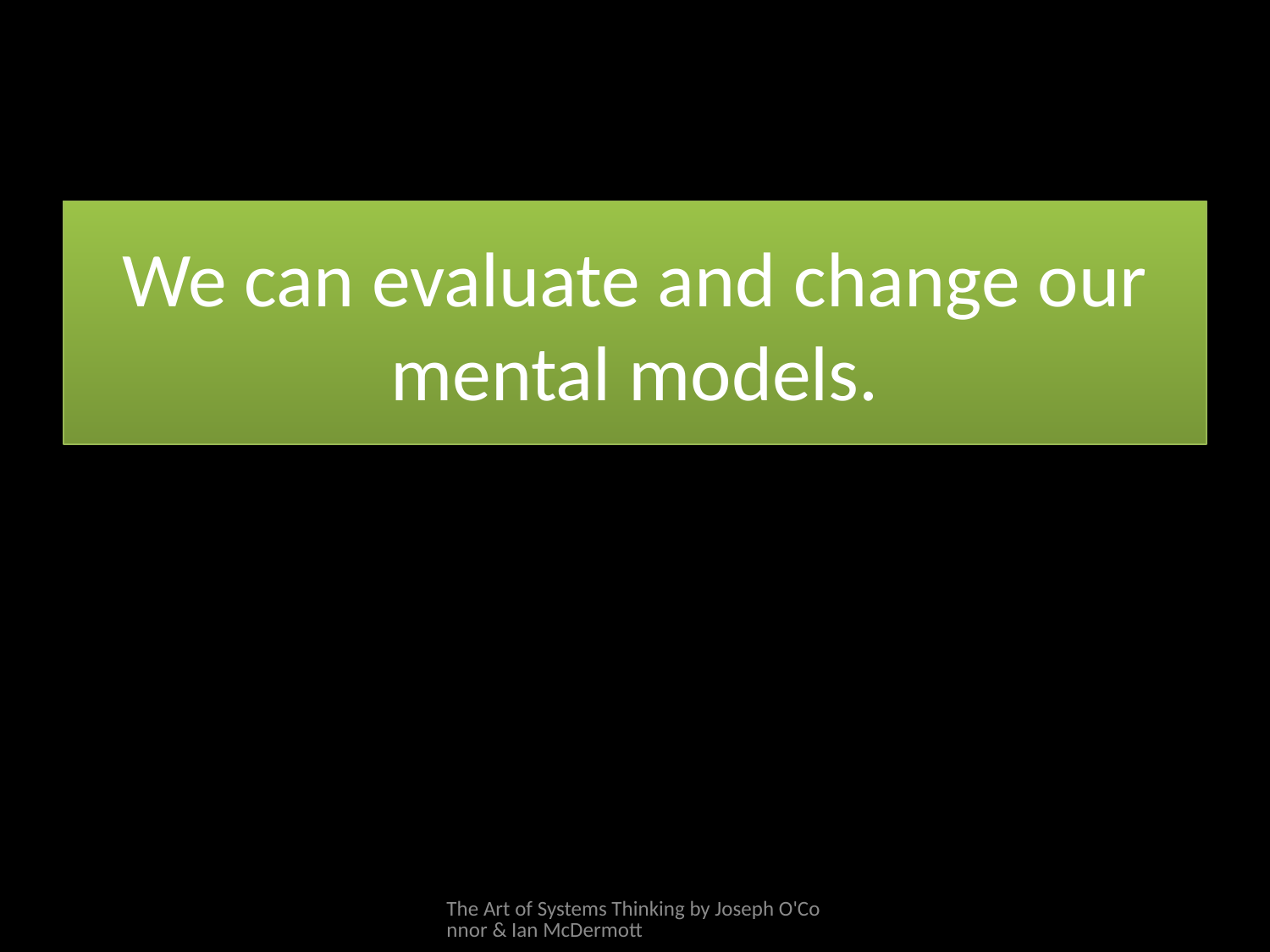

# We can evaluate and change our mental models.
The Art of Systems Thinking by Joseph O'Connor & Ian McDermott